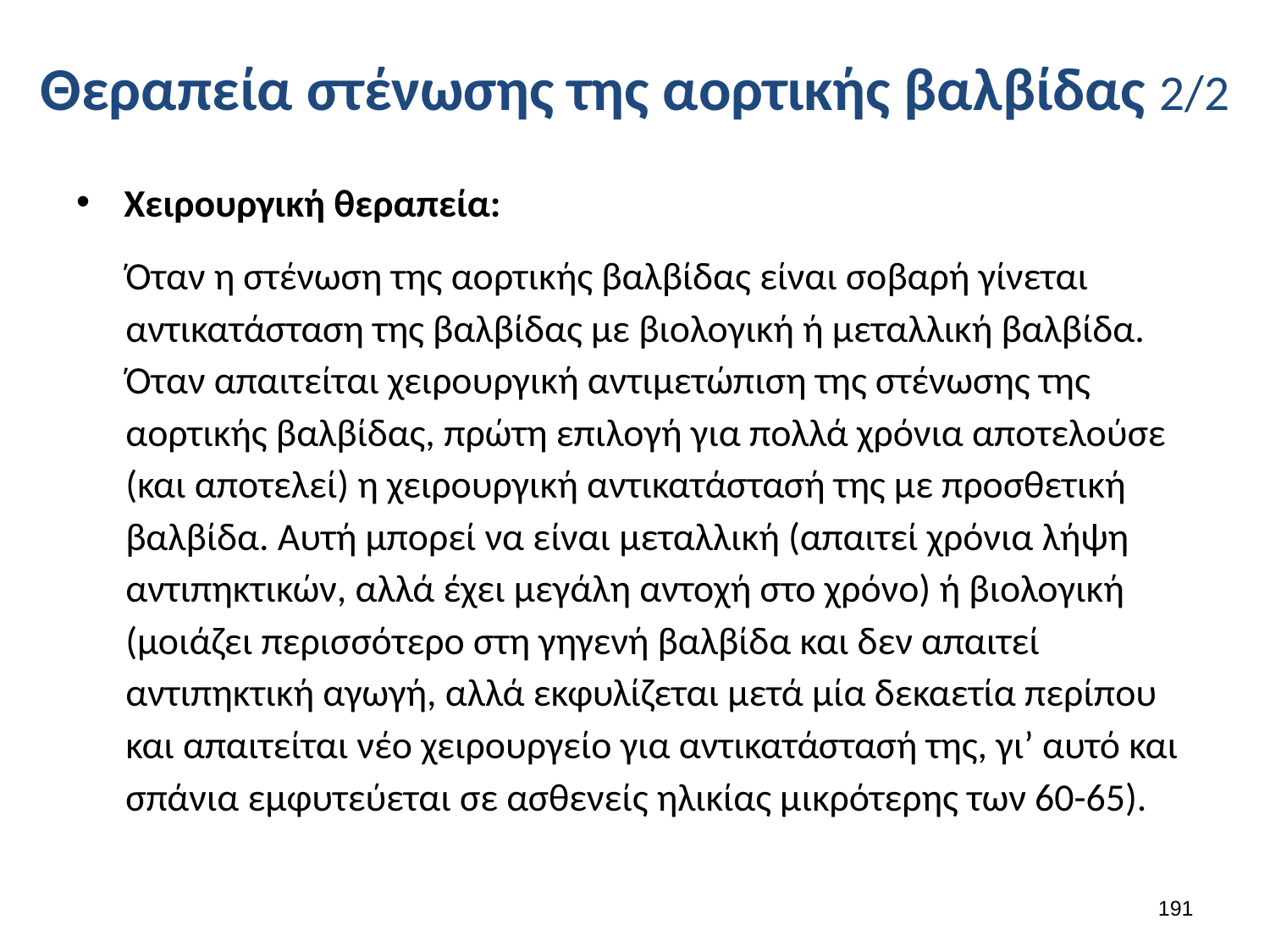

# Θεραπεία στένωσης της αορτικής βαλβίδας 2/2
Χειρουργική θεραπεία:
Όταν η στένωση της αορτικής βαλβίδας είναι σοβαρή γίνεται αντικατάσταση της βαλβίδας με βιολογική ή μεταλλική βαλβίδα. Όταν απαιτείται χειρουργική αντιμετώπιση της στένωσης της αορτικής βαλβίδας, πρώτη επιλογή για πολλά χρόνια αποτελούσε (και αποτελεί) η χειρουργική αντικατάστασή της με προσθετική βαλβίδα. Αυτή μπορεί να είναι μεταλλική (απαιτεί χρόνια λήψη αντιπηκτικών, αλλά έχει μεγάλη αντοχή στο χρόνο) ή βιολογική (μοιάζει περισσότερο στη γηγενή βαλβίδα και δεν απαιτεί αντιπηκτική αγωγή, αλλά εκφυλίζεται μετά μία δεκαετία περίπου και απαιτείται νέο χειρουργείο για αντικατάστασή της, γι’ αυτό και σπάνια εμφυτεύεται σε ασθενείς ηλικίας μικρότερης των 60-65).

191